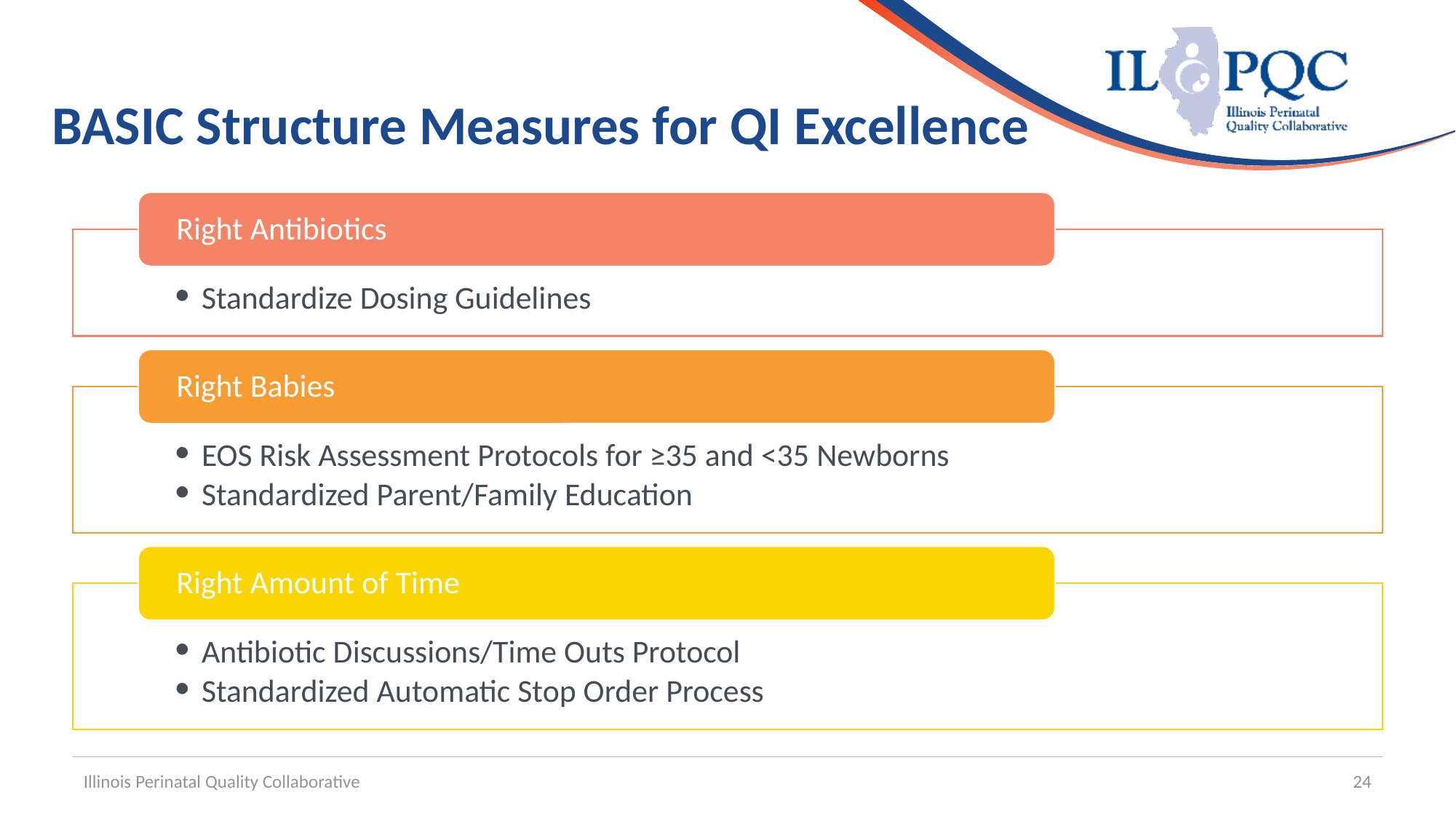

# BASIC Structure Measures for QI Excellence

Right Antibiotics

Standardize Dosing Guidelines

Right Babies

EOS Risk Assessment Protocols for ≥35 and <35 Newborns
Standardized Parent/Family Education

Right Amount of Time

Antibiotic Discussions/Time Outs Protocol
Standardized Automatic Stop Order Process
Illinois Perinatal Quality Collaborative
24